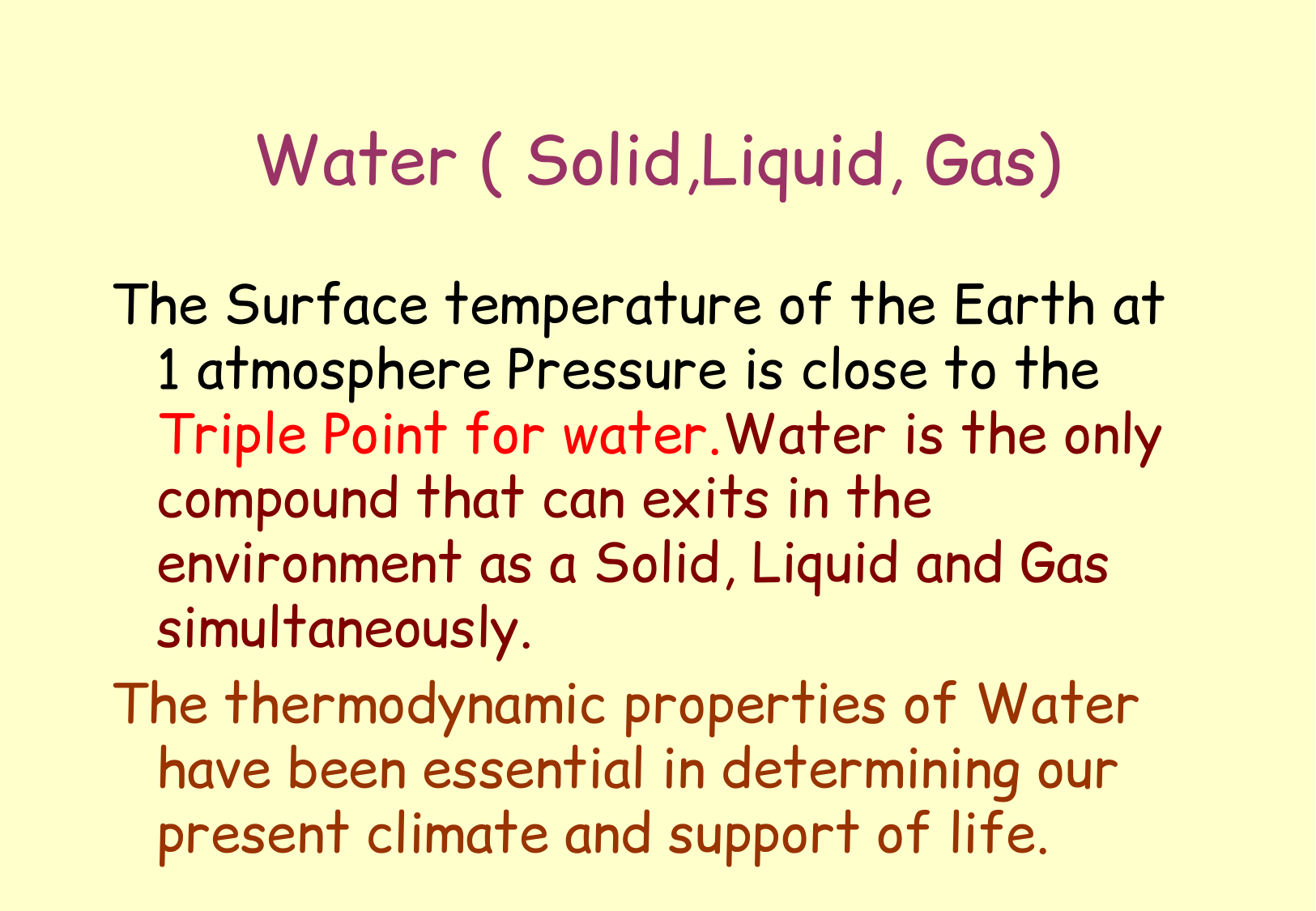

# Water ( Solid,Liquid, Gas)
The Surface temperature of the Earth at 1 atmosphere Pressure is close to the Triple Point for water.Water is the only compound that can exits in the environment as a Solid, Liquid and Gas simultaneously.
The thermodynamic properties of Water have been essential in determining our present climate and support of life.